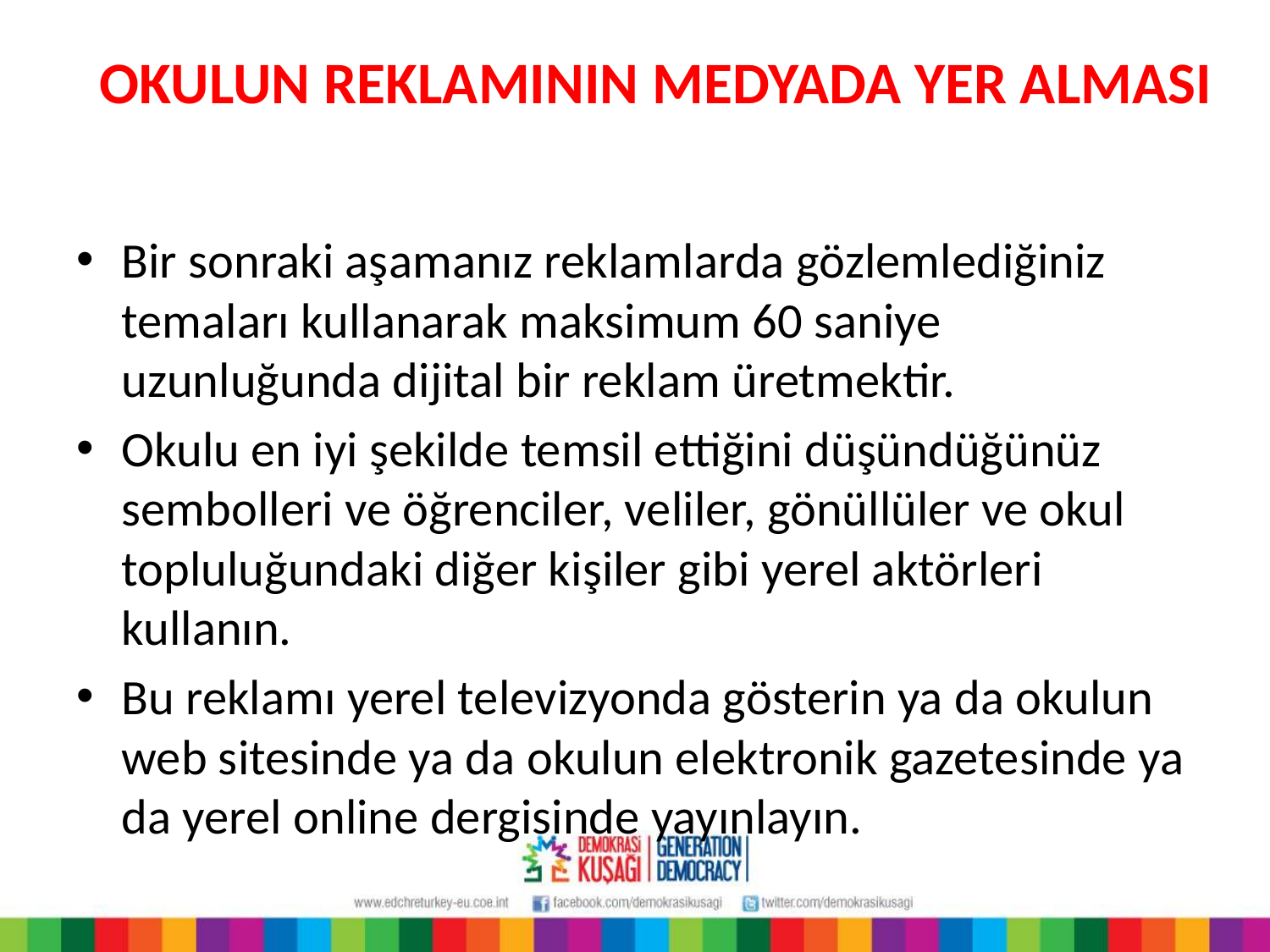

# OKULUN REKLAMININ MEDYADA YER ALMASI
Bir sonraki aşamanız reklamlarda gözlemlediğiniz temaları kullanarak maksimum 60 saniye uzunluğunda dijital bir reklam üretmektir.
Okulu en iyi şekilde temsil ettiğini düşündüğünüz sembolleri ve öğrenciler, veliler, gönüllüler ve okul topluluğundaki diğer kişiler gibi yerel aktörleri kullanın.
Bu reklamı yerel televizyonda gösterin ya da okulun web sitesinde ya da okulun elektronik gazetesinde ya da yerel online dergisinde yayınlayın.